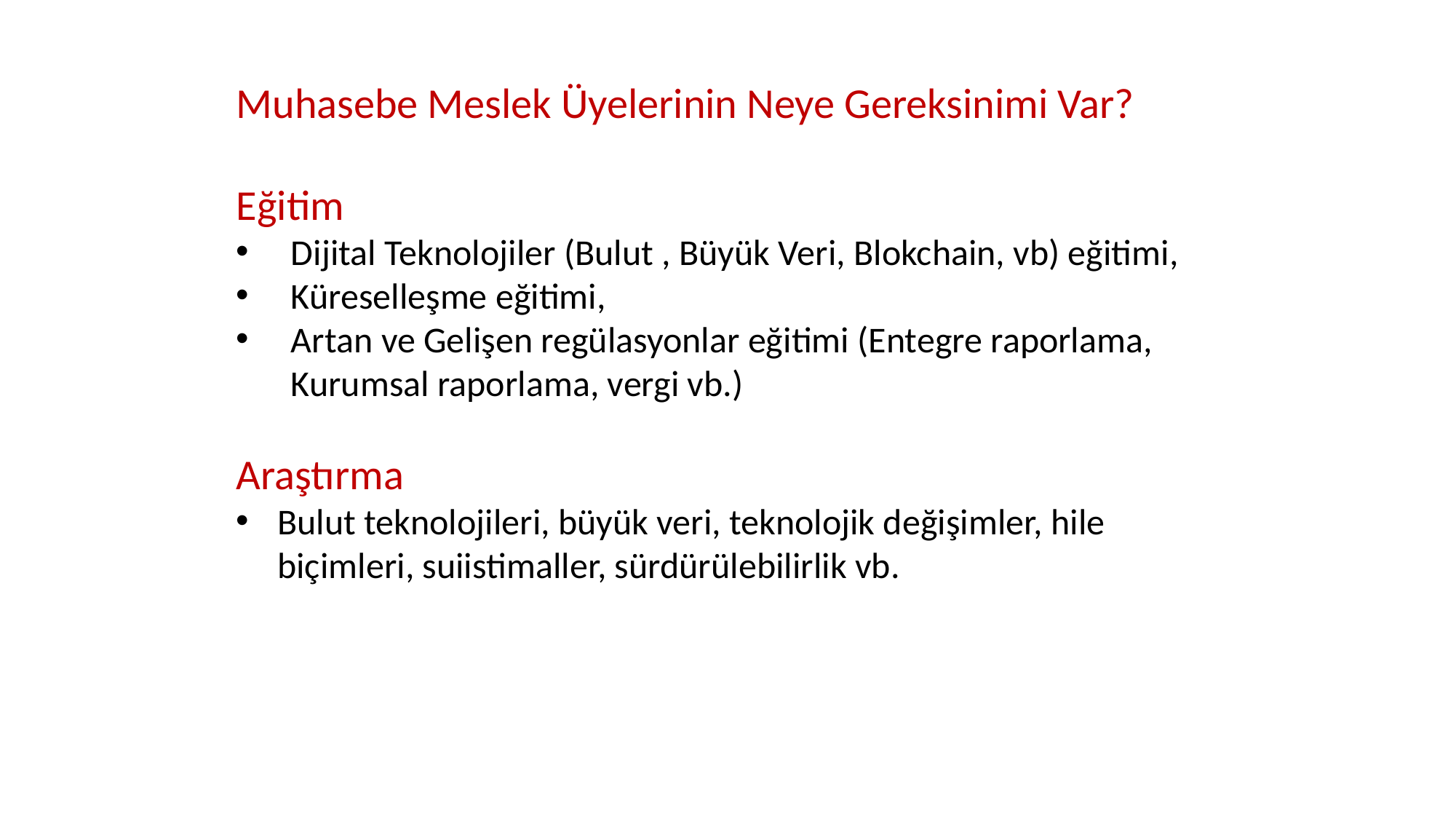

Muhasebe Meslek Üyelerinin Neye Gereksinimi Var?

Eğitim
Dijital Teknolojiler (Bulut , Büyük Veri, Blokchain, vb) eğitimi,
Küreselleşme eğitimi,
Artan ve Gelişen regülasyonlar eğitimi (Entegre raporlama, Kurumsal raporlama, vergi vb.)

Araştırma
Bulut teknolojileri, büyük veri, teknolojik değişimler, hile biçimleri, suiistimaller, sürdürülebilirlik vb.